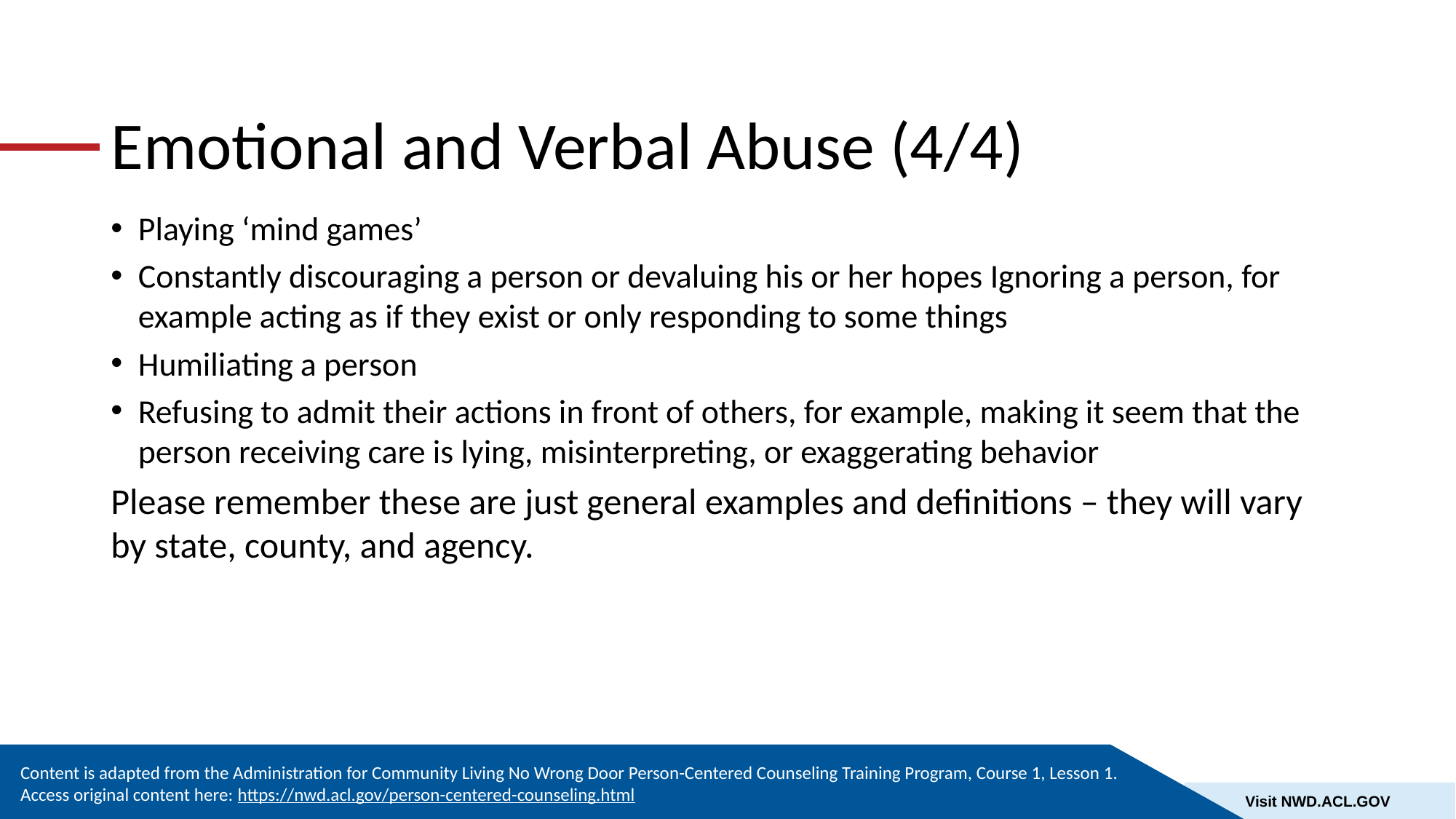

# Emotional and Verbal Abuse (4/4)
Playing ‘mind games’
Constantly discouraging a person or devaluing his or her hopes Ignoring a person, for example acting as if they exist or only responding to some things
Humiliating a person
Refusing to admit their actions in front of others, for example, making it seem that the person receiving care is lying, misinterpreting, or exaggerating behavior
Please remember these are just general examples and definitions – they will vary by state, county, and agency.